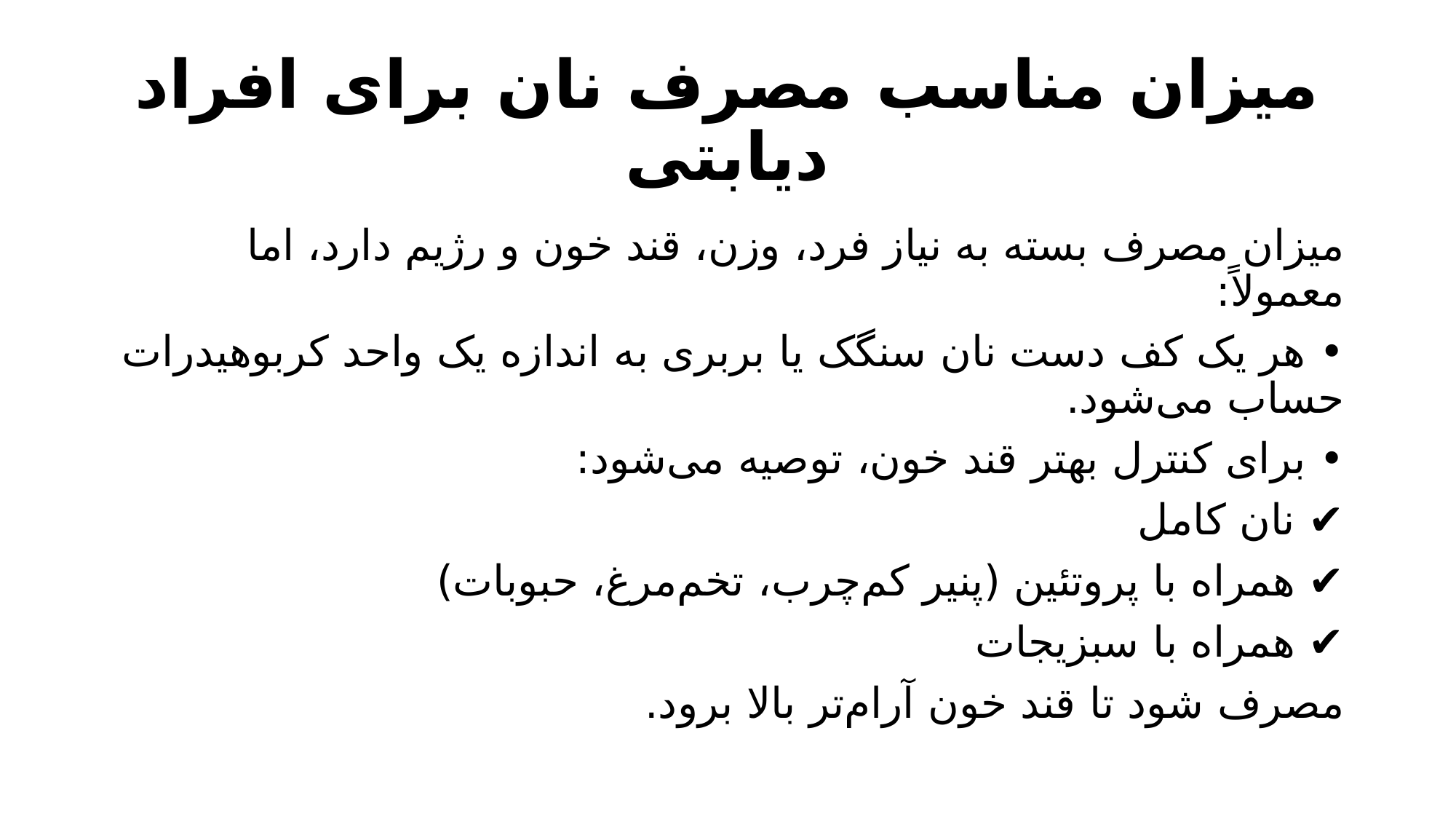

# میزان مناسب مصرف نان برای افراد دیابتی
میزان مصرف بسته به نیاز فرد، وزن، قند خون و رژیم دارد، اما معمولاً:
• هر یک کف دست نان سنگک یا بربری به اندازه یک واحد کربوهیدرات حساب می‌شود.
• برای کنترل بهتر قند خون، توصیه می‌شود:
✔ نان کامل
✔ همراه با پروتئین (پنیر کم‌چرب، تخم‌مرغ، حبوبات)
✔ همراه با سبزیجات
مصرف شود تا قند خون آرام‌تر بالا برود.